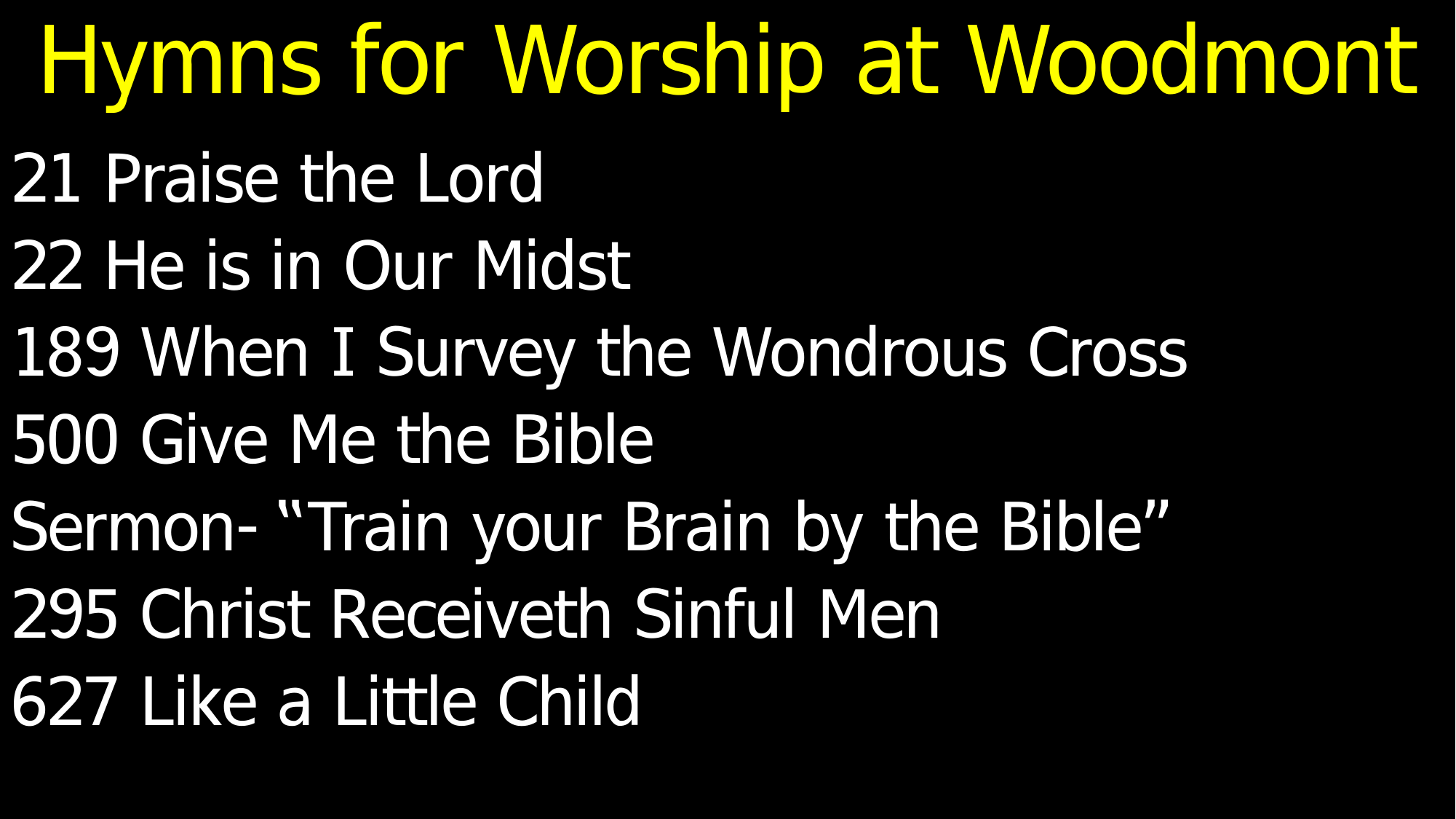

# Hymns for Worship at Woodmont
21 Praise the Lord
22 He is in Our Midst
189 When I Survey the Wondrous Cross
500 Give Me the Bible
Sermon- “Train your Brain by the Bible”
295 Christ Receiveth Sinful Men
627 Like a Little Child